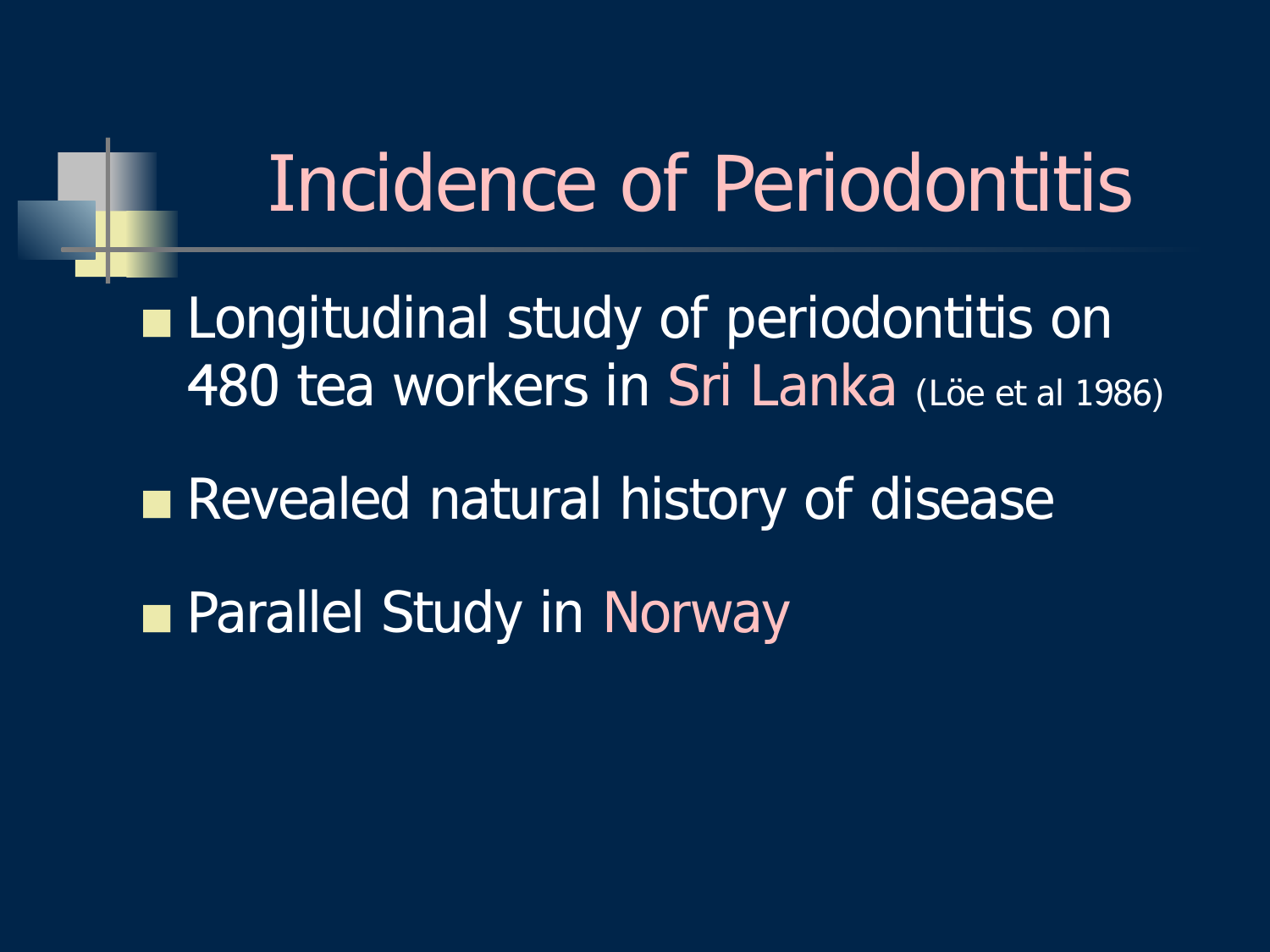

# Incidence of Periodontitis
Longitudinal study of periodontitis on 480 tea workers in Sri Lanka (Löe et al 1986)

Revealed natural history of disease

Parallel Study in Norway